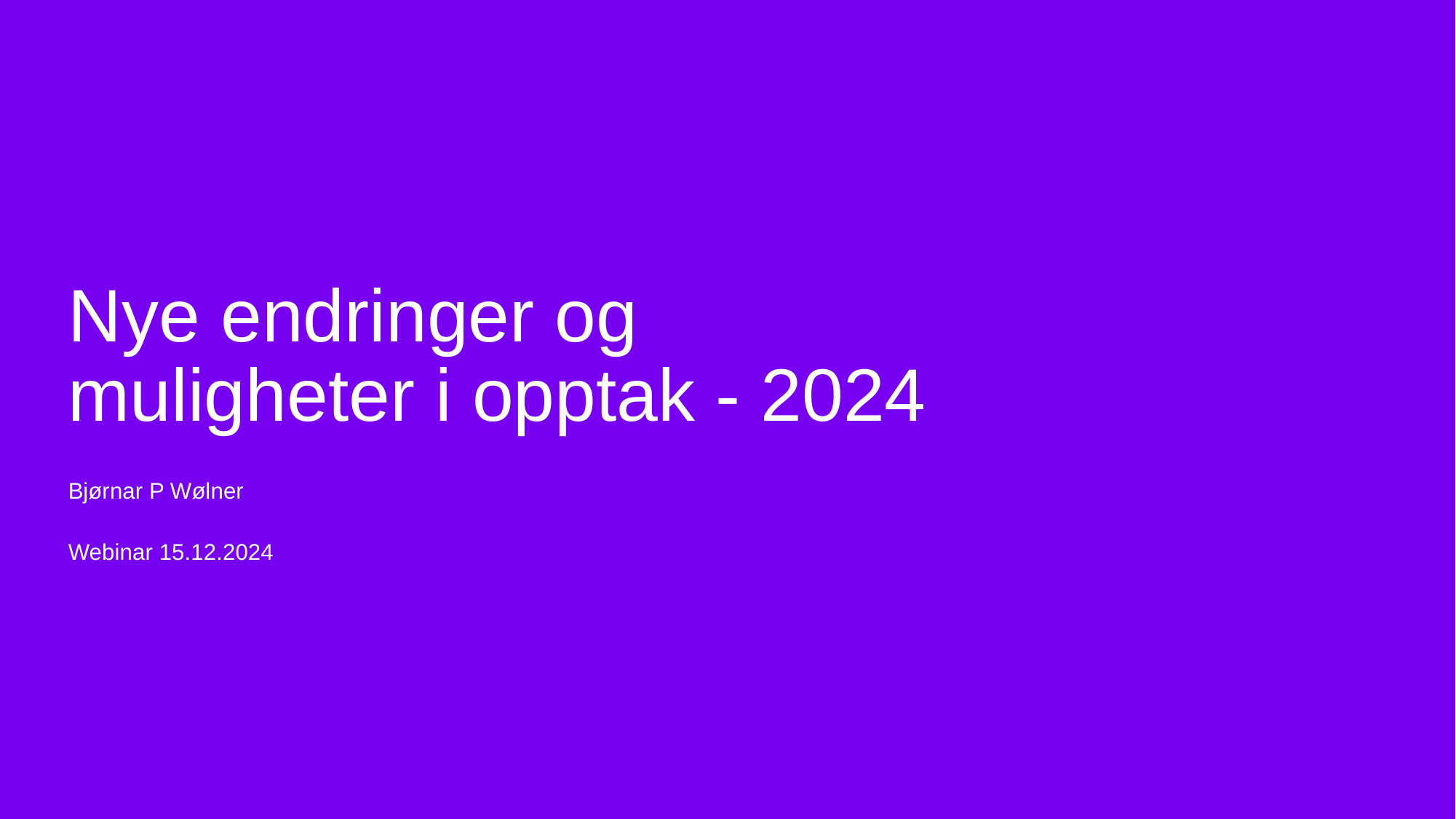

1

# Nye endringer og muligheter i opptak - 2024

Bjørnar P Wølner
Webinar 15.12.2024